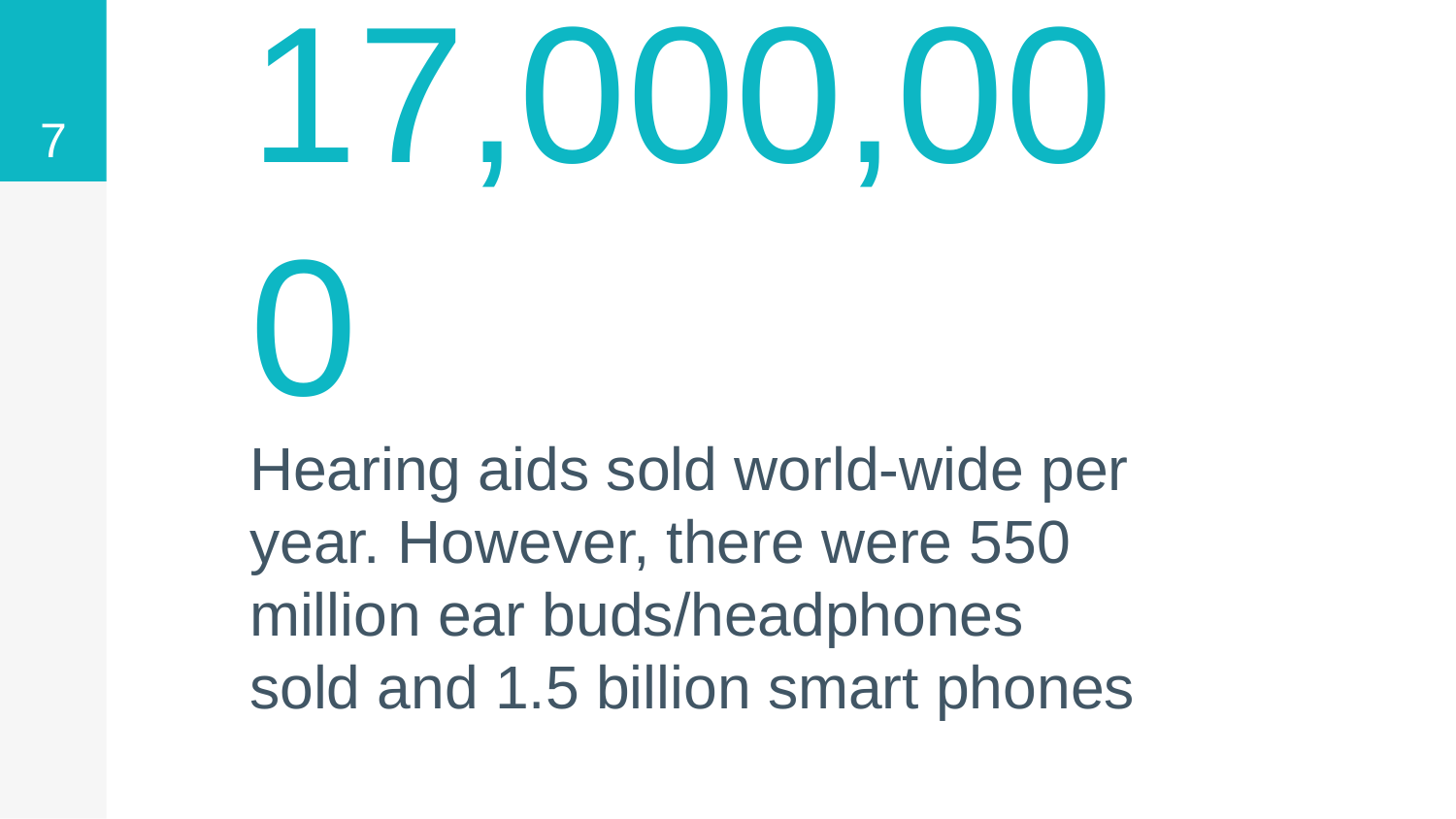

7
17,000,000
Hearing aids sold world-wide per year. However, there were 550 million ear buds/headphones sold and 1.5 billion smart phones